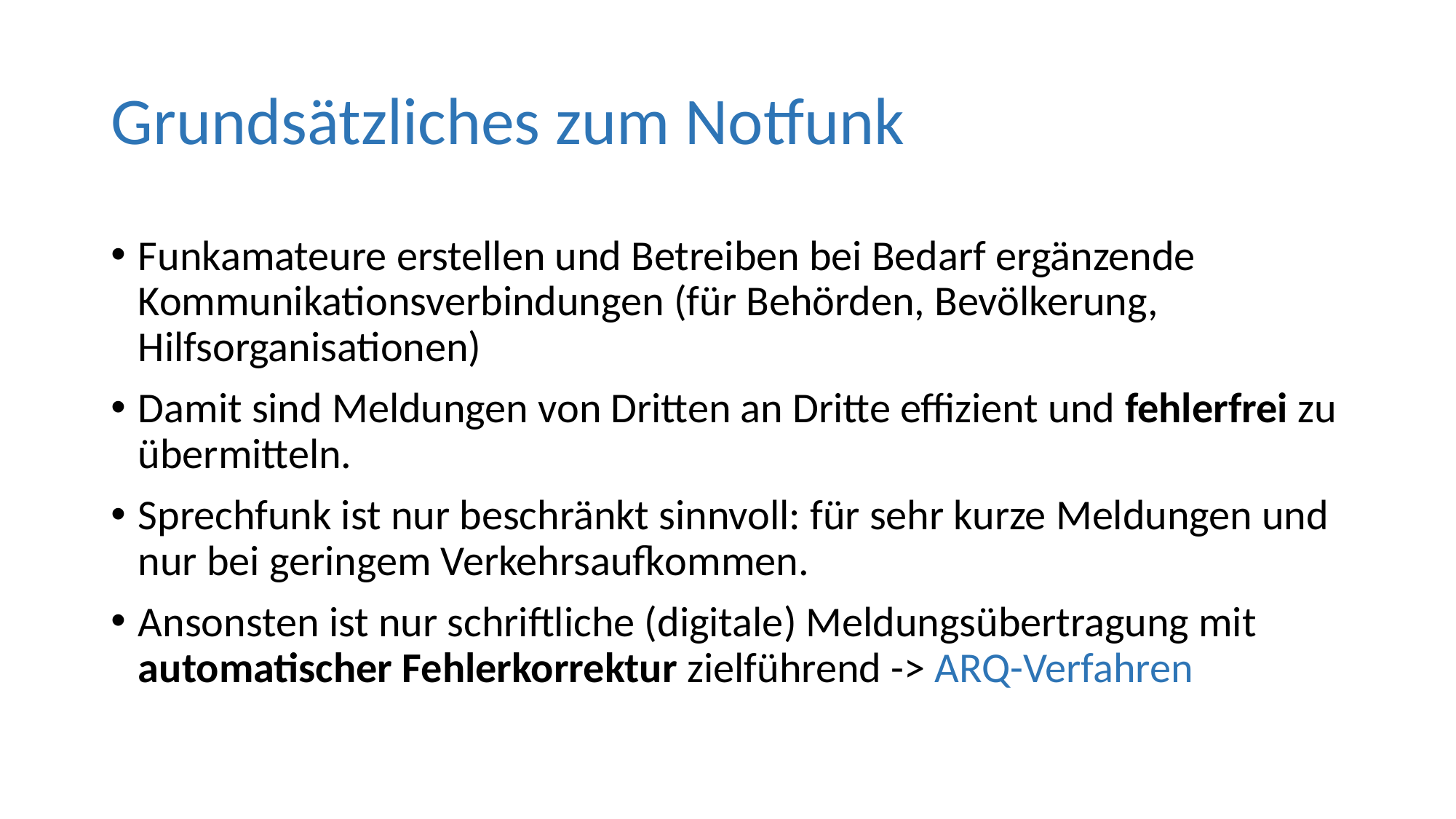

# Grundsätzliches zum Notfunk
Funkamateure erstellen und Betreiben bei Bedarf ergänzende Kommunikationsverbindungen (für Behörden, Bevölkerung, Hilfsorganisationen)
Damit sind Meldungen von Dritten an Dritte effizient und fehlerfrei zu übermitteln.
Sprechfunk ist nur beschränkt sinnvoll: für sehr kurze Meldungen und nur bei geringem Verkehrsaufkommen.
Ansonsten ist nur schriftliche (digitale) Meldungsübertragung mit automatischer Fehlerkorrektur zielführend -> ARQ-Verfahren